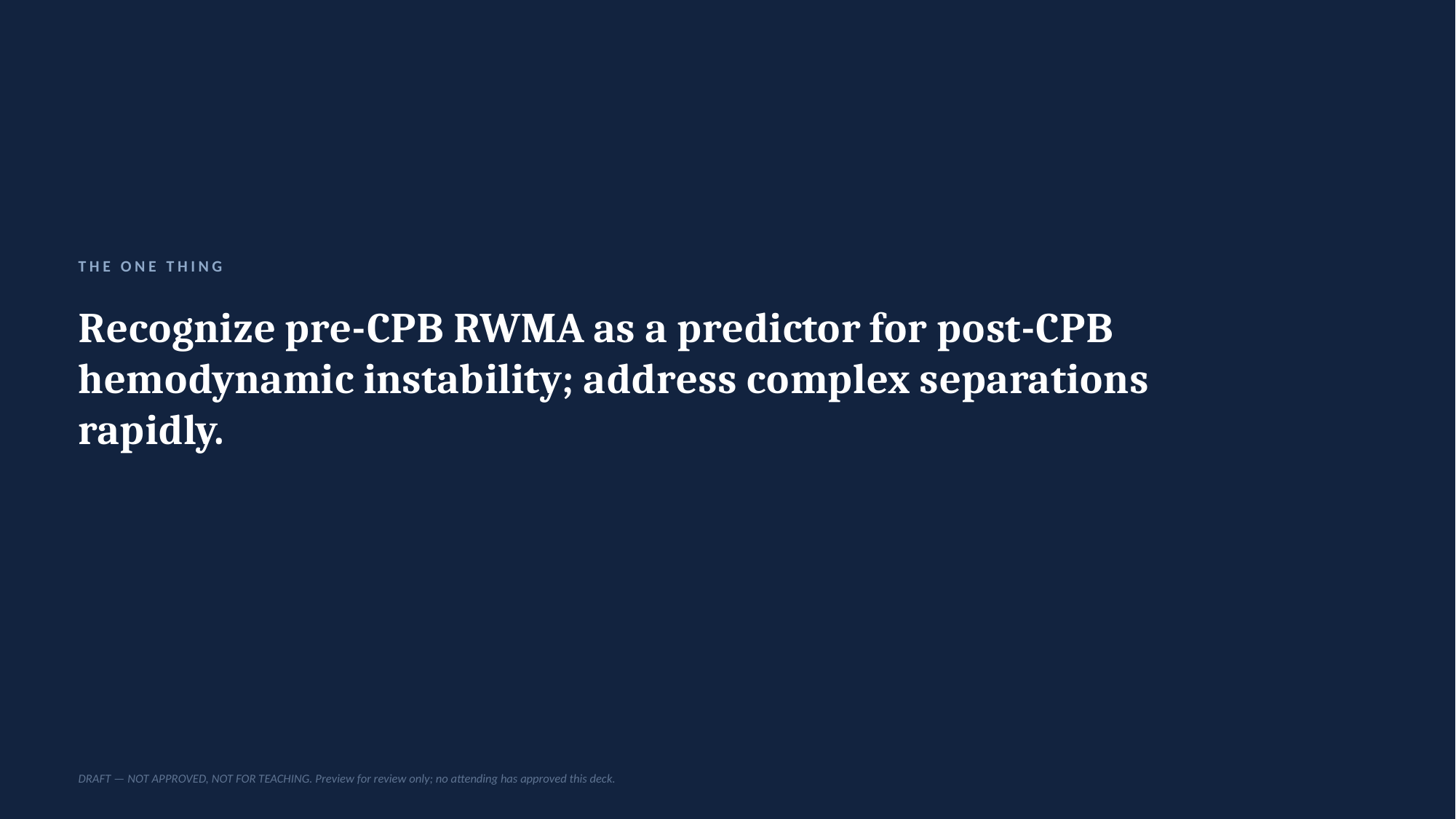

THE ONE THING
Recognize pre-CPB RWMA as a predictor for post-CPB hemodynamic instability; address complex separations rapidly.
DRAFT — NOT APPROVED, NOT FOR TEACHING. Preview for review only; no attending has approved this deck.